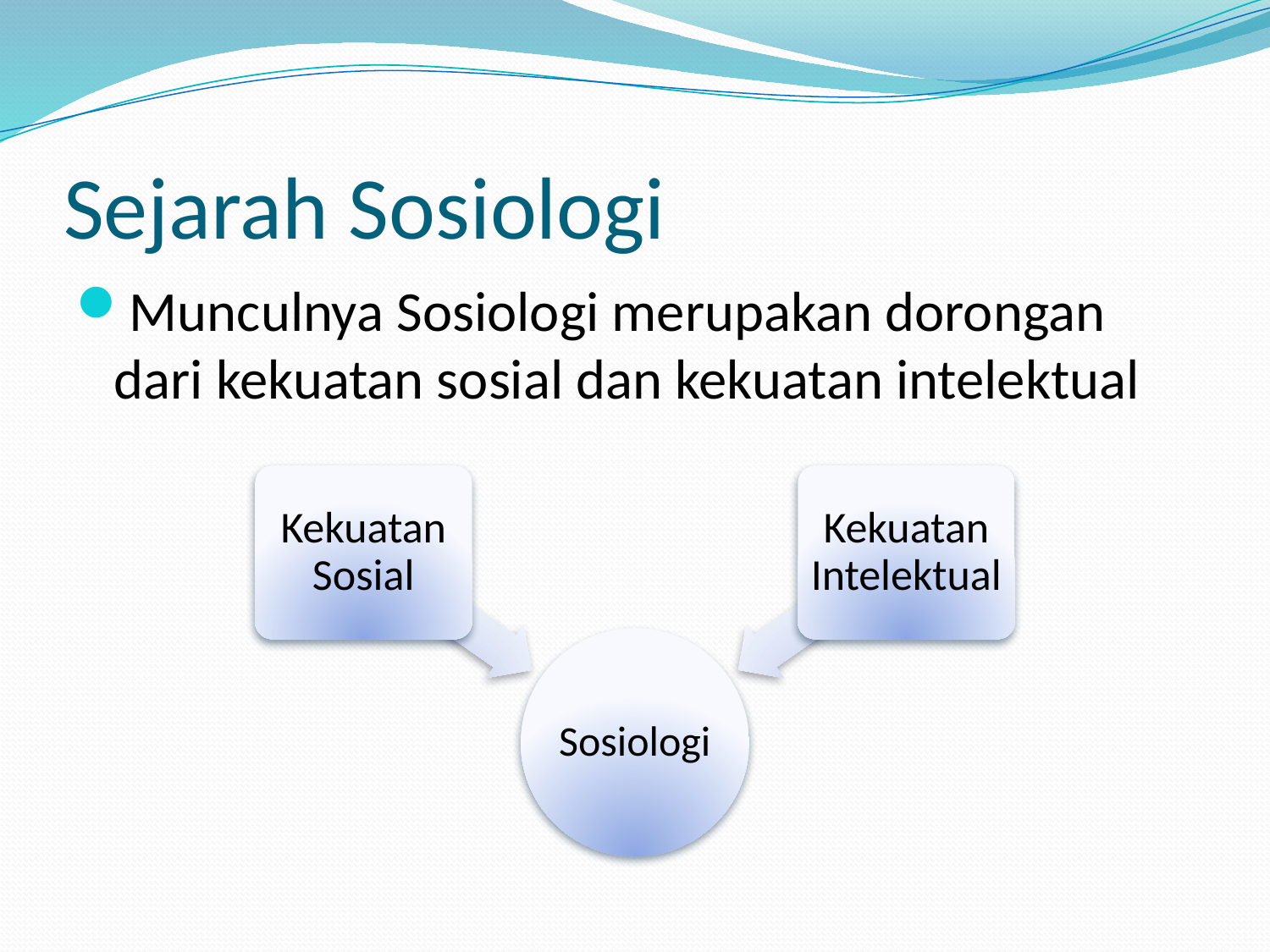

# Sejarah Sosiologi
Munculnya Sosiologi merupakan dorongan dari kekuatan sosial dan kekuatan intelektual

Sosiologi
Kekuatan Sosial
Kekuatan Intelektual